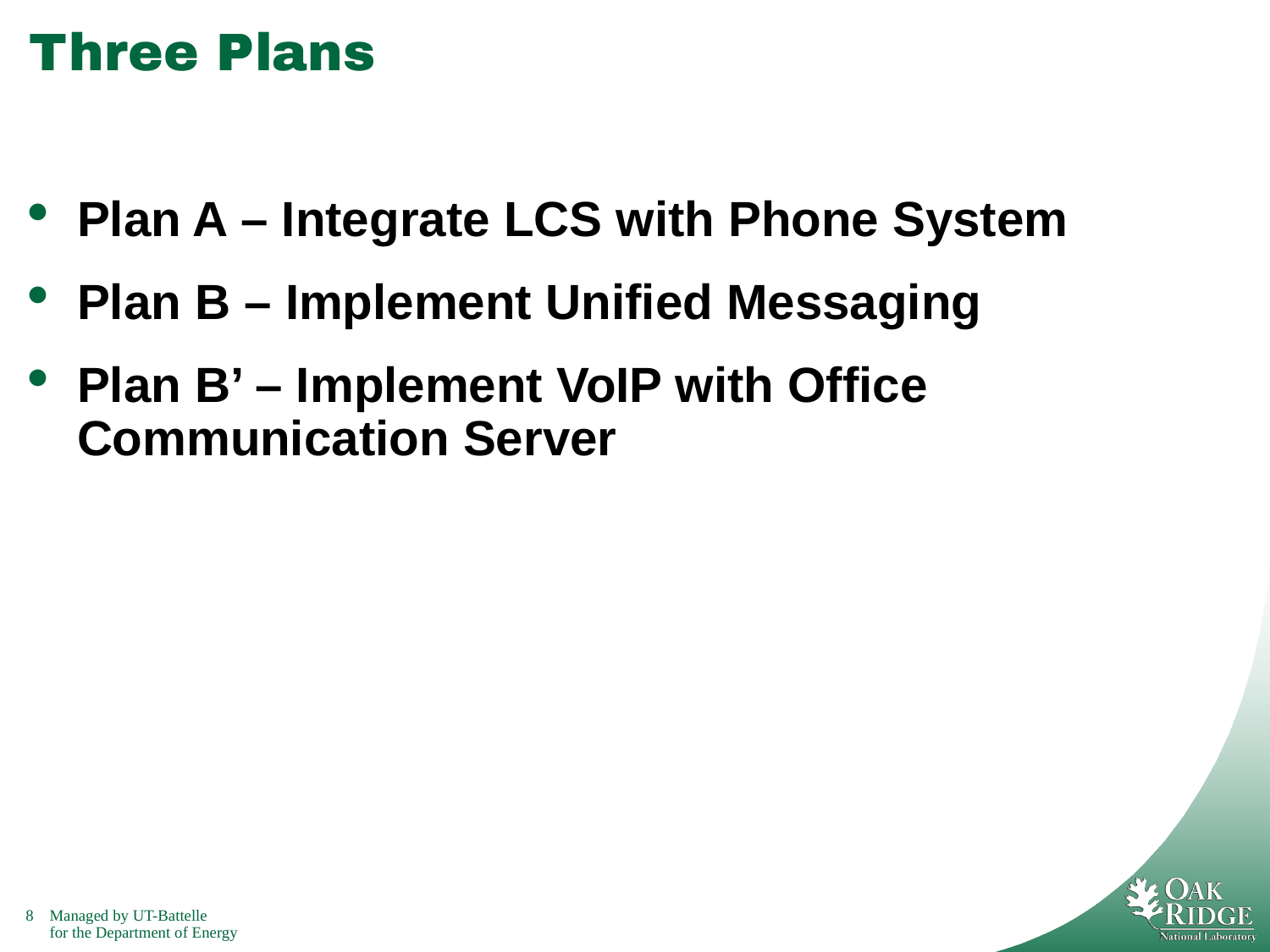

# Three Plans
Plan A – Integrate LCS with Phone System
Plan B – Implement Unified Messaging
Plan B’ – Implement VoIP with Office Communication Server